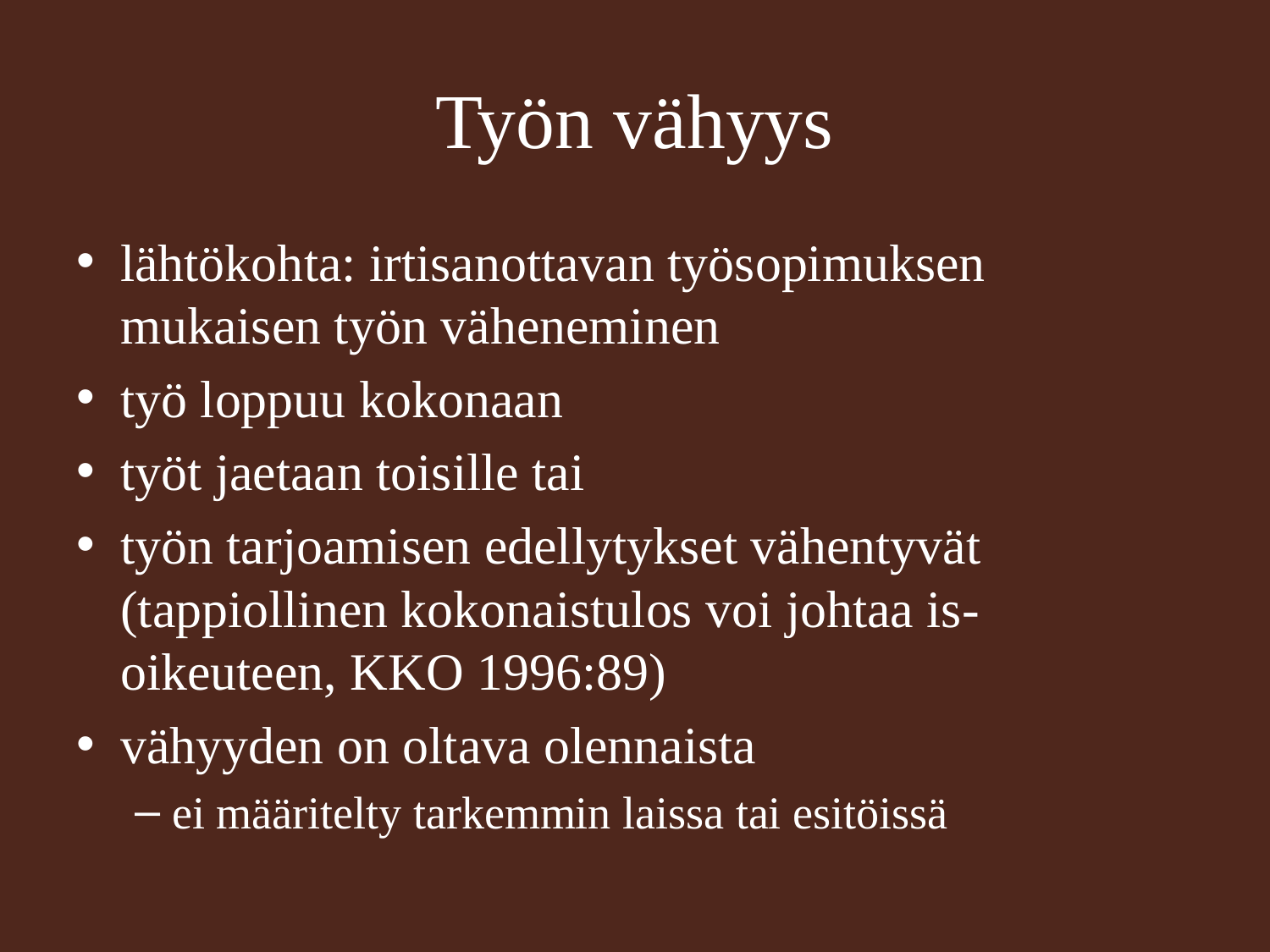

# Työn vähyys
lähtökohta: irtisanottavan työsopimuksen mukaisen työn väheneminen
työ loppuu kokonaan
työt jaetaan toisille tai
työn tarjoamisen edellytykset vähentyvät (tappiollinen kokonaistulos voi johtaa is-oikeuteen, KKO 1996:89)
vähyyden on oltava olennaista
ei määritelty tarkemmin laissa tai esitöissä